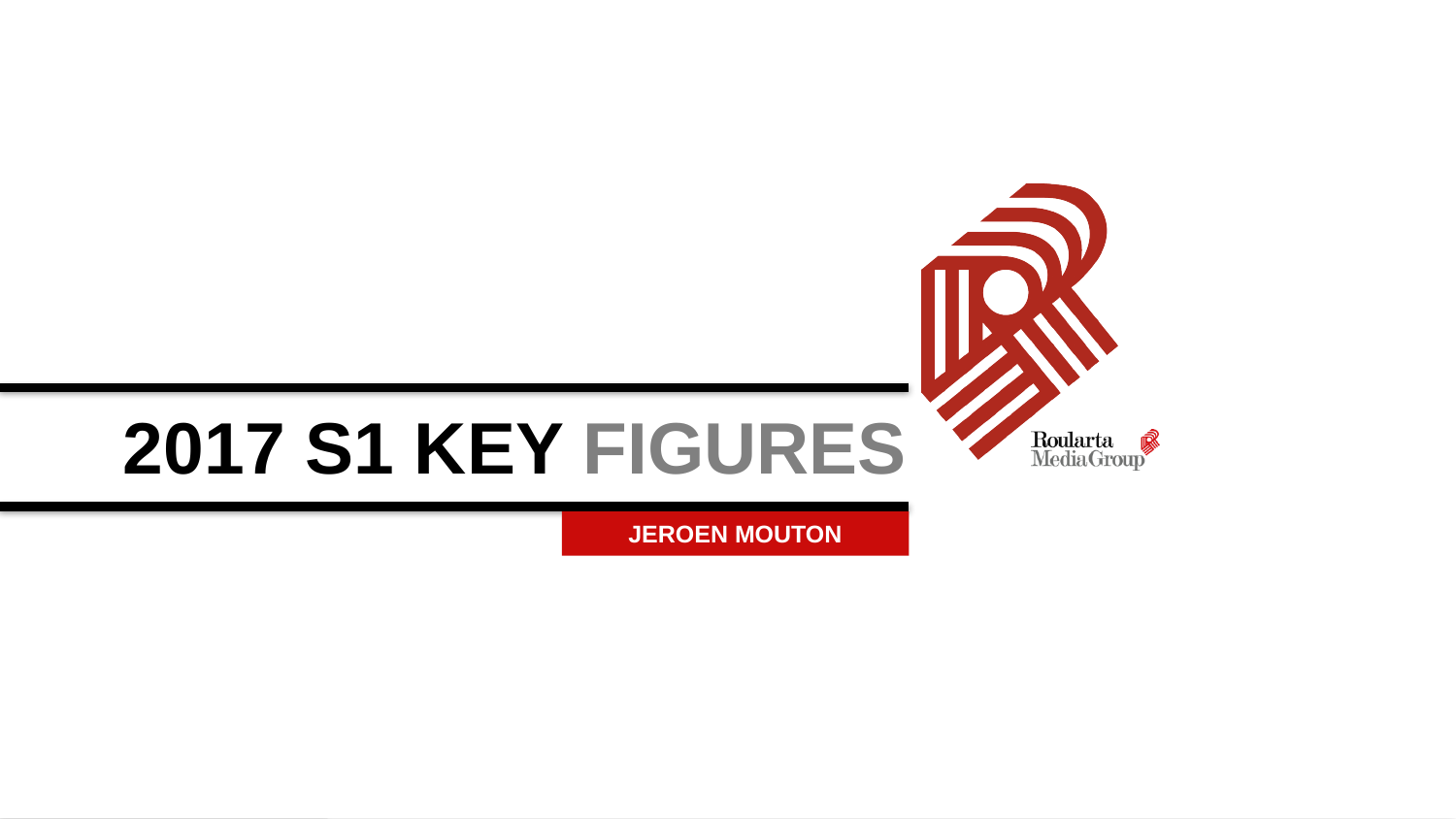

# 2017 S1 KEY FIGURES
JEROEN MOUTON